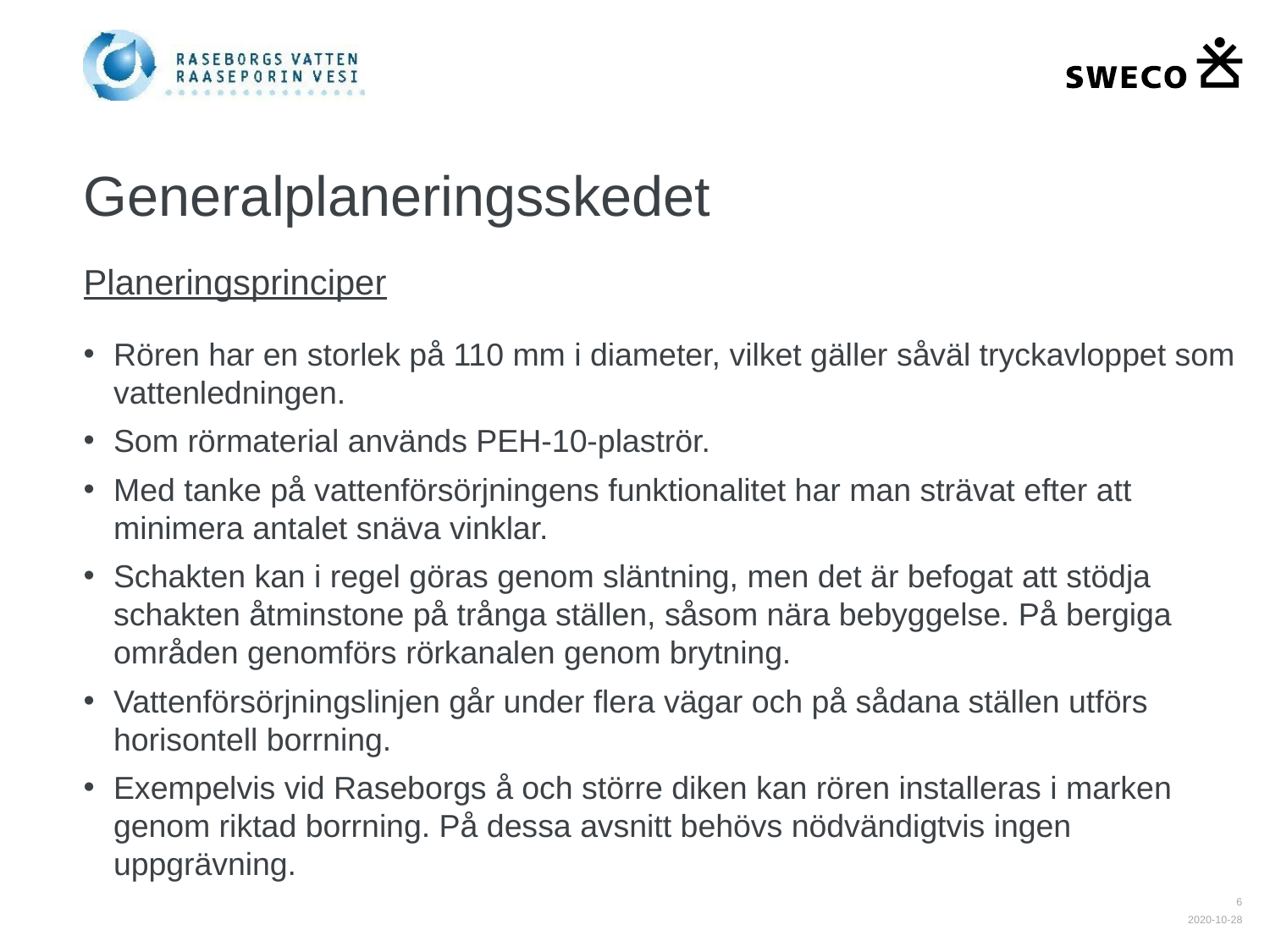

# Generalplaneringsskedet
Planeringsprinciper
Rören har en storlek på 110 mm i diameter, vilket gäller såväl tryckavloppet som vattenledningen.
Som rörmaterial används PEH-10-plaströr.
Med tanke på vattenförsörjningens funktionalitet har man strävat efter att minimera antalet snäva vinklar.
Schakten kan i regel göras genom släntning, men det är befogat att stödja schakten åtminstone på trånga ställen, såsom nära bebyggelse. På bergiga områden genomförs rörkanalen genom brytning.
Vattenförsörjningslinjen går under flera vägar och på sådana ställen utförs horisontell borrning.
Exempelvis vid Raseborgs å och större diken kan rören installeras i marken genom riktad borrning. På dessa avsnitt behövs nödvändigtvis ingen uppgrävning.

6
2020-10-28